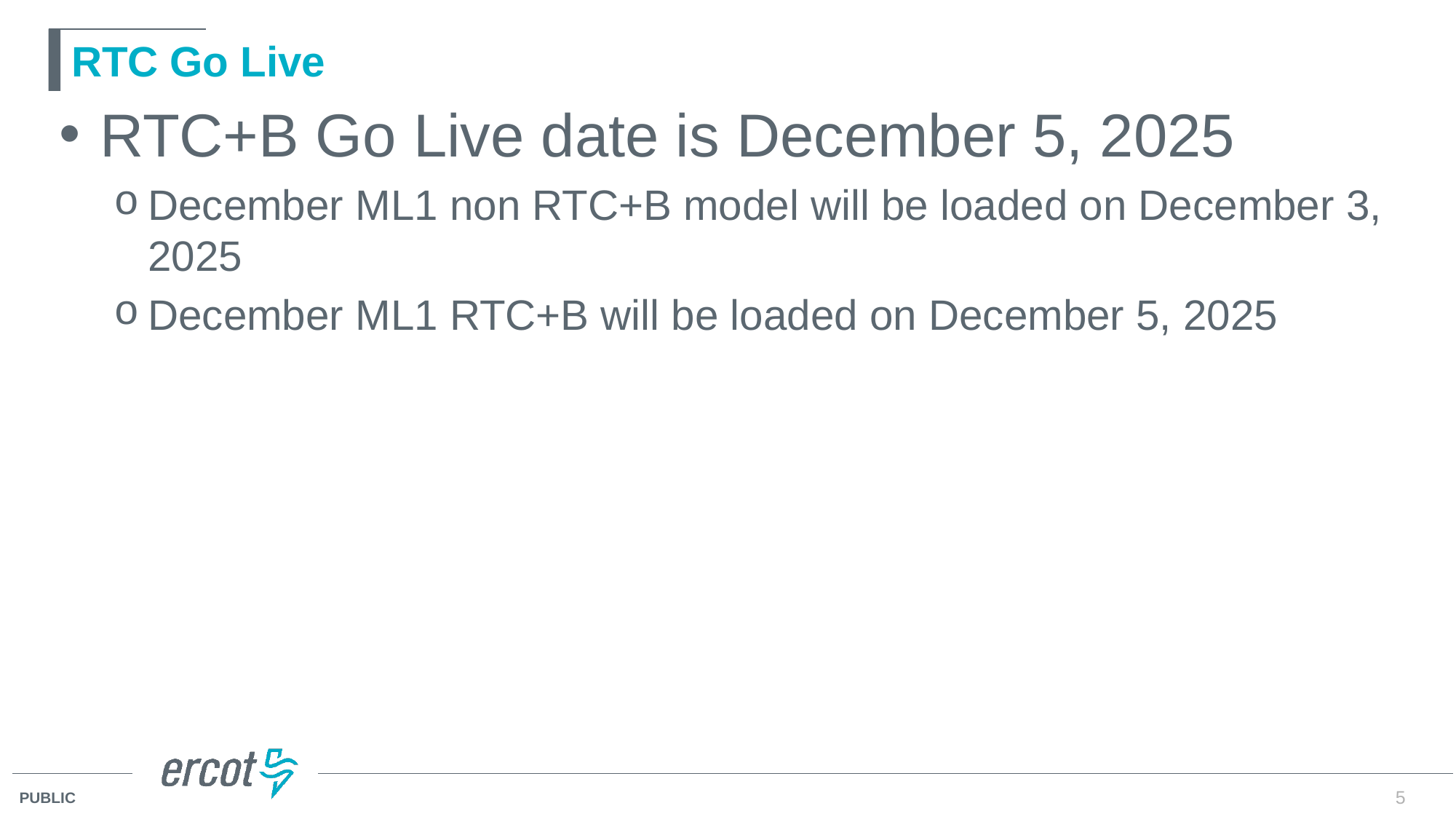

# RTC Go Live
RTC+B Go Live date is December 5, 2025
December ML1 non RTC+B model will be loaded on December 3, 2025
December ML1 RTC+B will be loaded on December 5, 2025

5